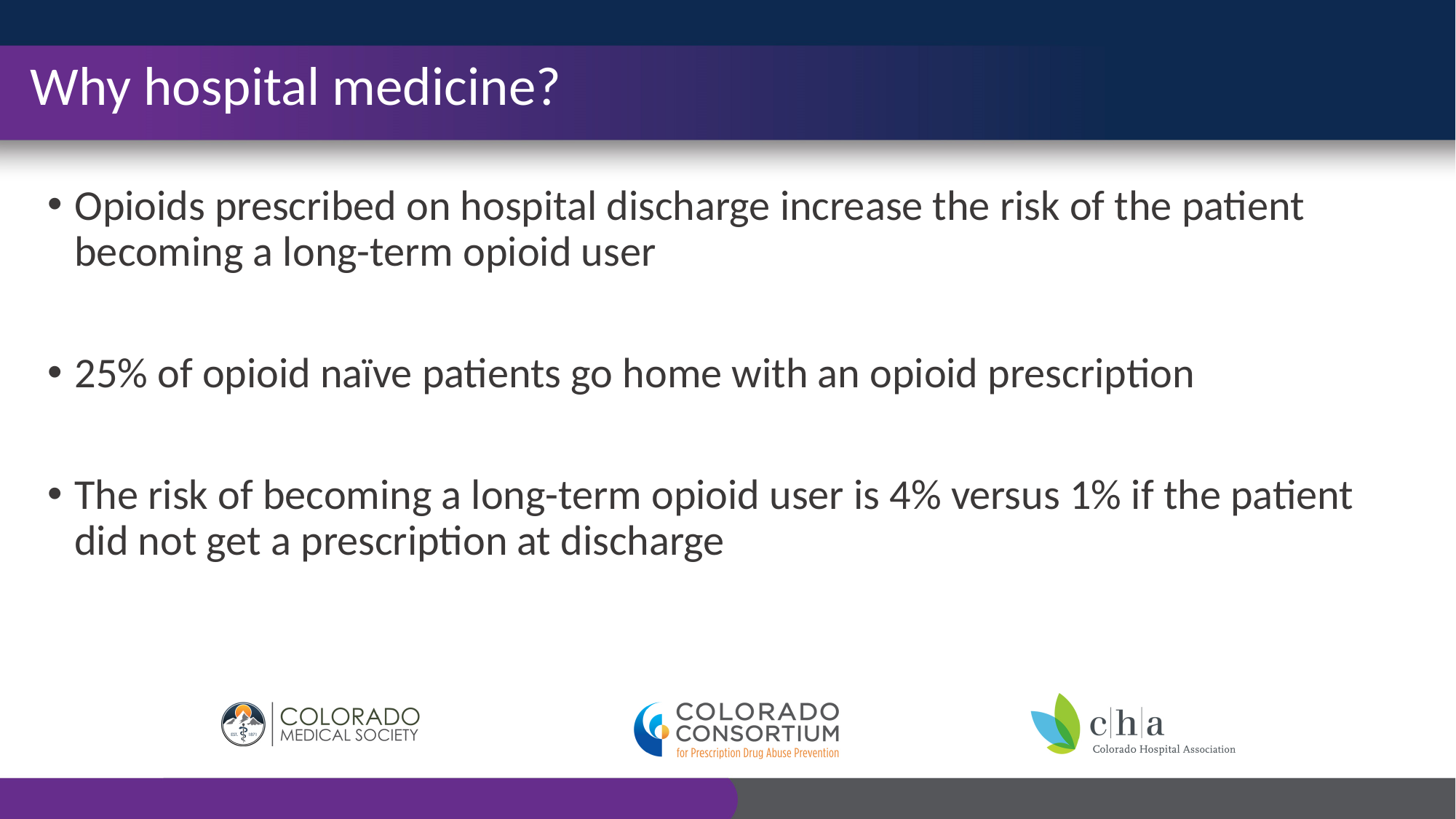

# Why hospital medicine?
Opioids prescribed on hospital discharge increase the risk of the patient becoming a long-term opioid user

25% of opioid naïve patients go home with an opioid prescription

The risk of becoming a long-term opioid user is 4% versus 1% if the patient did not get a prescription at discharge